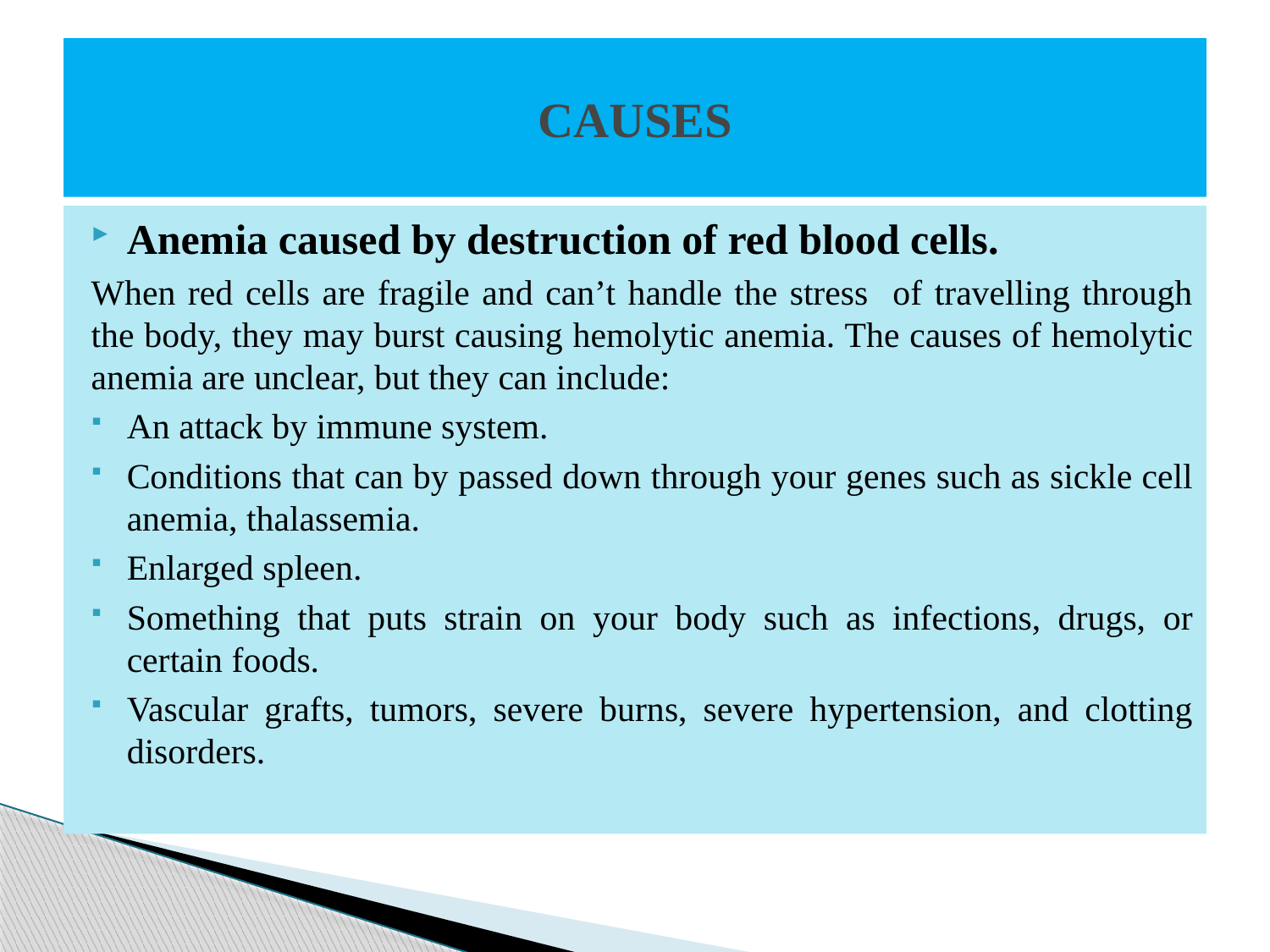

# CAUSES
Anemia caused by destruction of red blood cells.
When red cells are fragile and can’t handle the stress  of travelling through the body, they may burst causing hemolytic anemia. The causes of hemolytic anemia are unclear, but they can include:
An attack by immune system.
Conditions that can by passed down through your genes such as sickle cell anemia, thalassemia.
Enlarged spleen.
Something that puts strain on your body such as infections, drugs, or certain foods.
Vascular grafts, tumors, severe burns, severe hypertension, and clotting disorders.